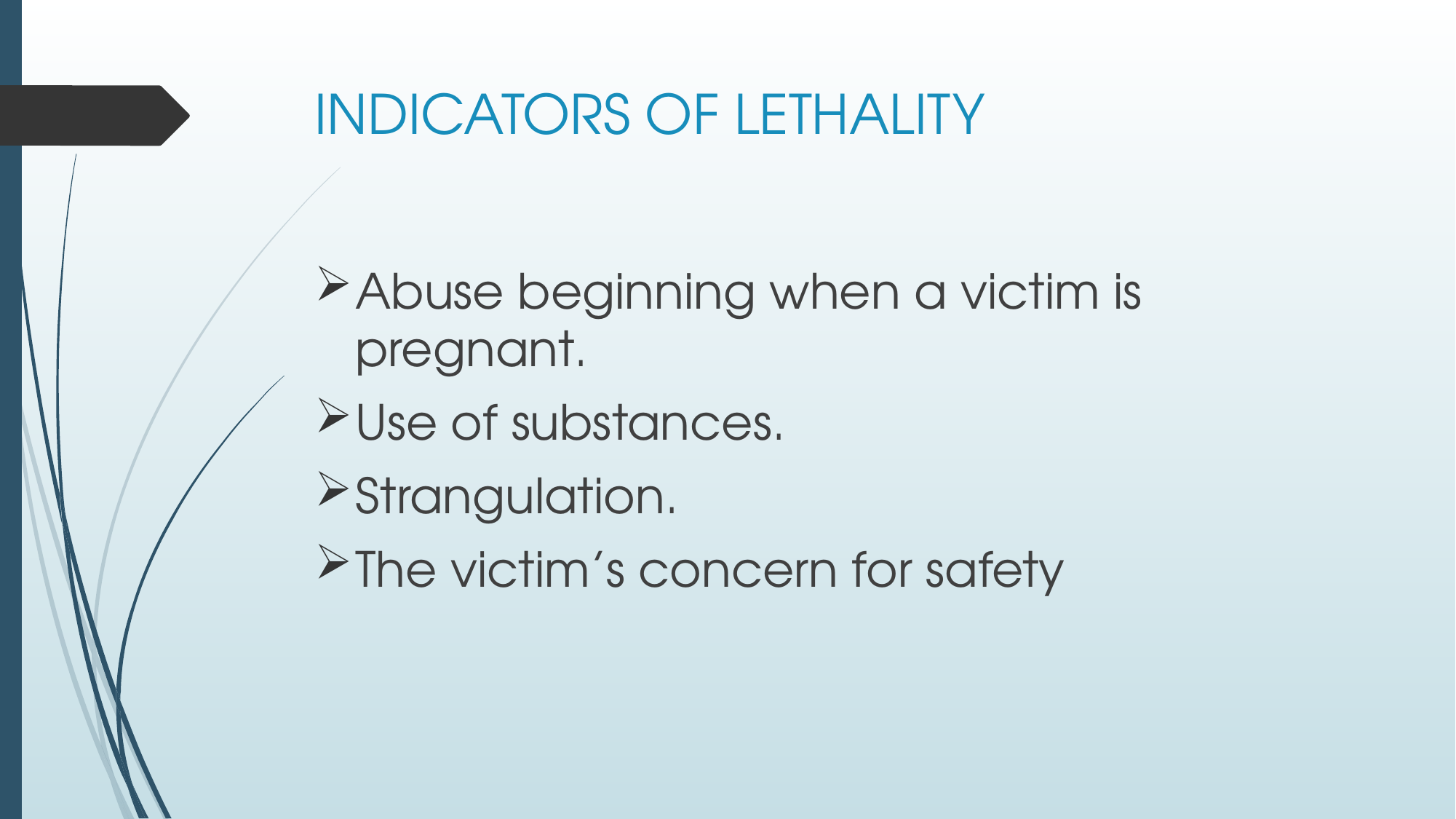

# INDICATORS OF LETHALITY
Abuse beginning when a victim is pregnant.
Use of substances.
Strangulation.
The victim’s concern for safety